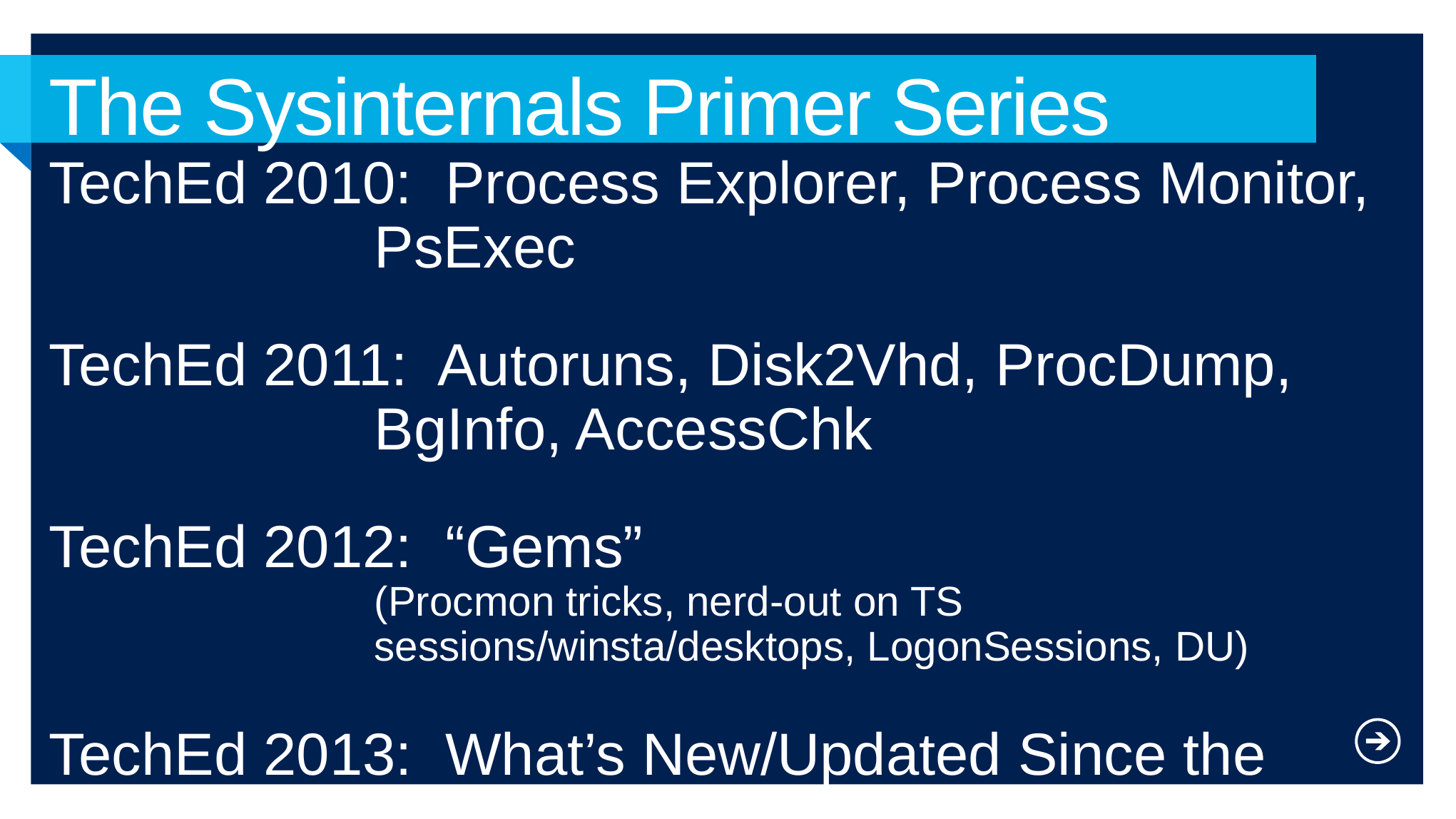

# The Sysinternals Primer Series
TechEd 2010:  Process Explorer, Process Monitor, PsExec
TechEd 2011:  Autoruns, Disk2Vhd, ProcDump, BgInfo, AccessChk
TechEd 2012:  “Gems”
(Procmon tricks, nerd-out on TS sessions/winsta/desktops, LogonSessions, DU)
TechEd 2013:  What’s New/Updated Since the Book